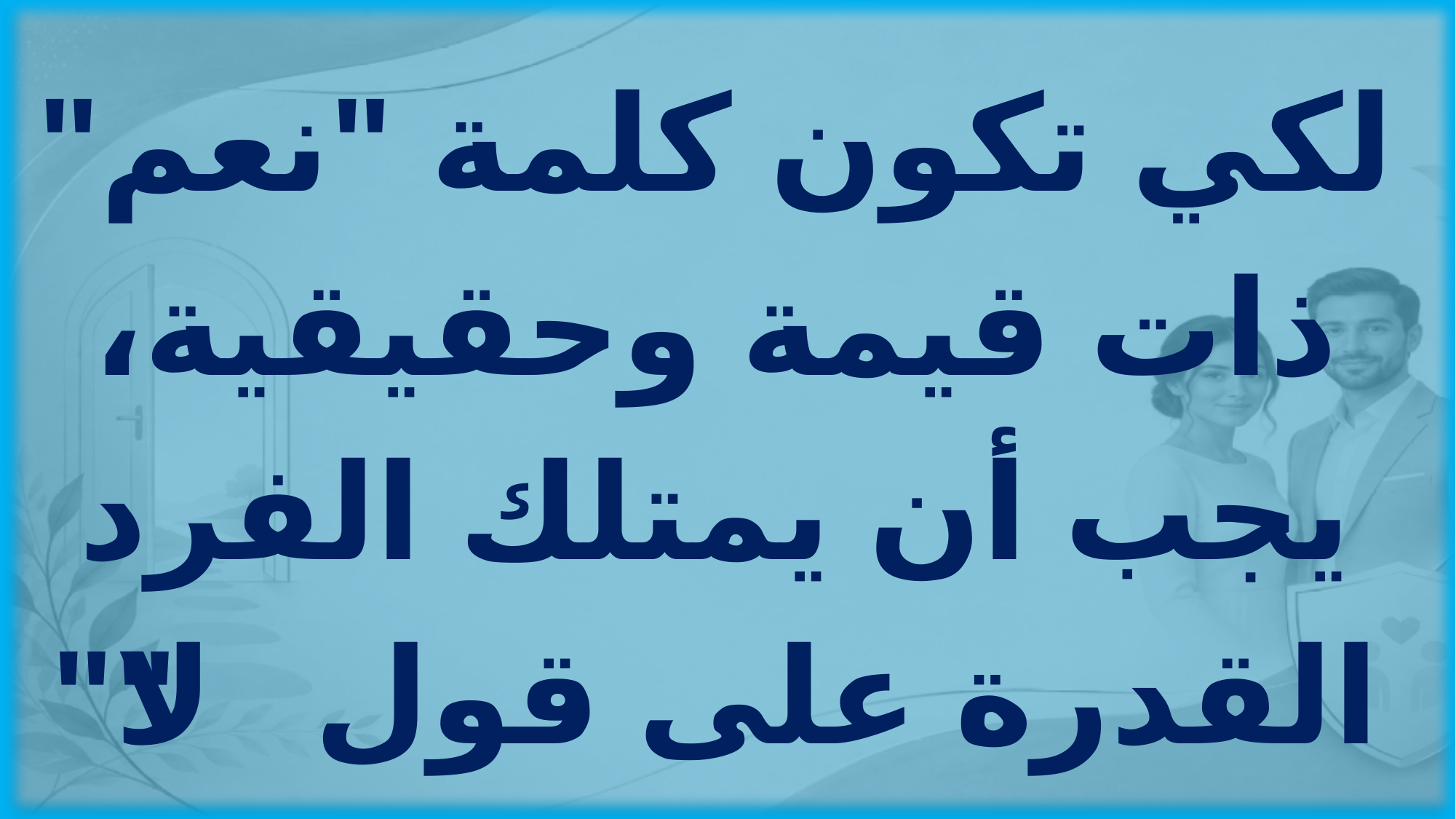

لكي تكون كلمة "نعم" ذات قيمة وحقيقية، يجب أن يمتلك الفرد القدرة على قول "لا" بحرية.